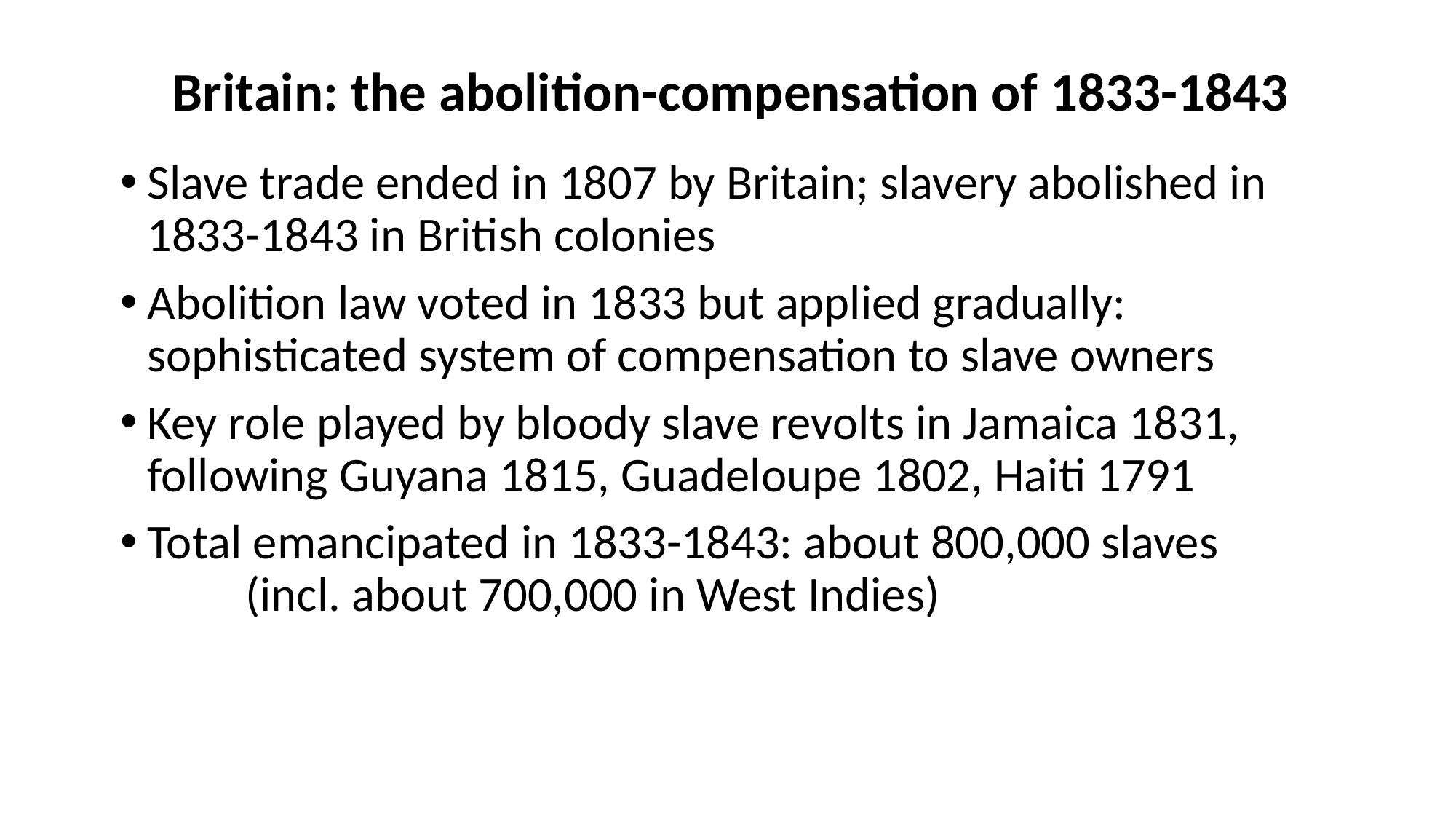

# Britain: the abolition-compensation of 1833-1843
Slave trade ended in 1807 by Britain; slavery abolished in 1833-1843 in British colonies
Abolition law voted in 1833 but applied gradually: sophisticated system of compensation to slave owners
Key role played by bloody slave revolts in Jamaica 1831, following Guyana 1815, Guadeloupe 1802, Haiti 1791
Total emancipated in 1833-1843: about 800,000 slaves                   (incl. about 700,000 in West Indies)